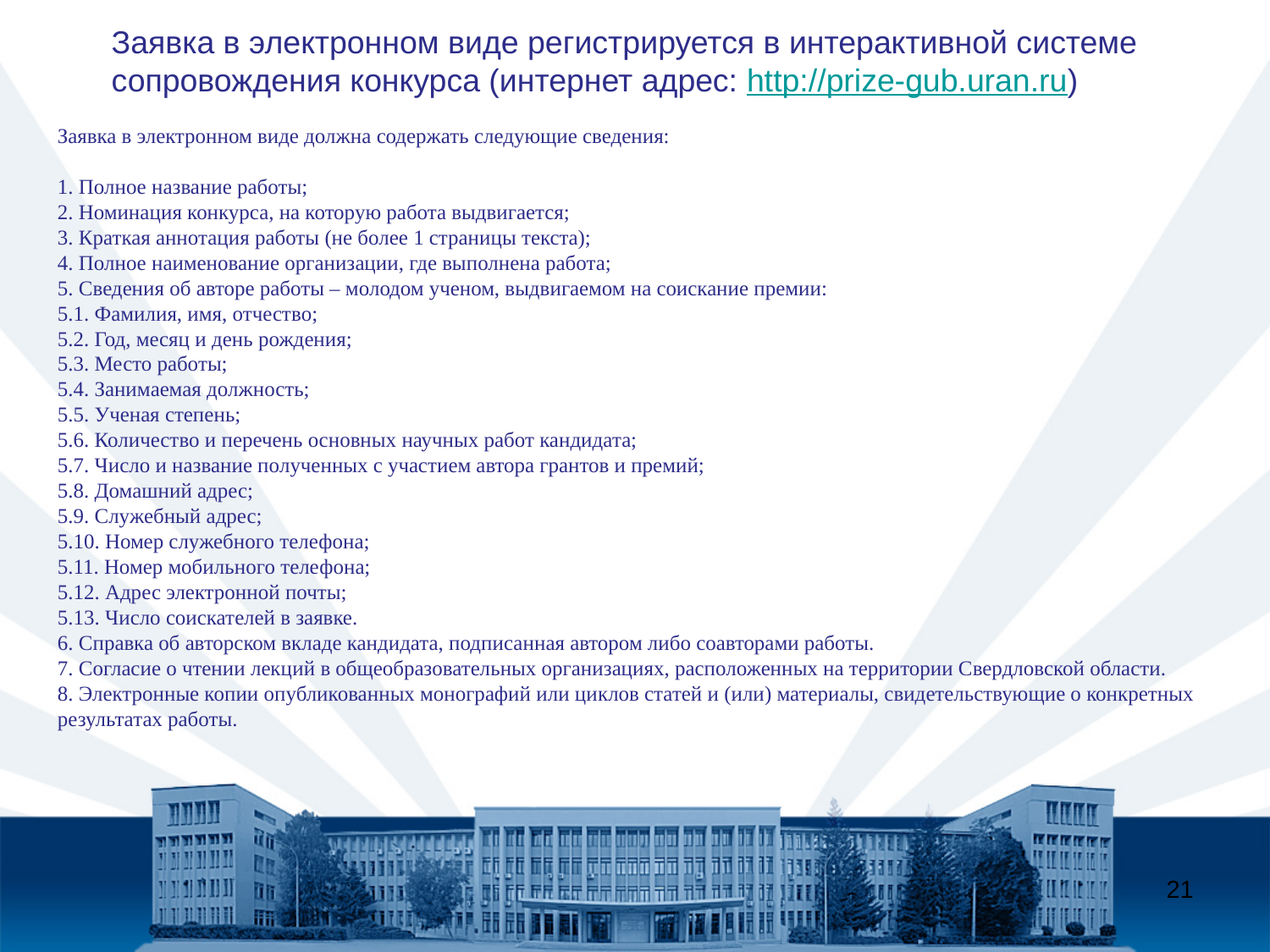

Заявка в электронном виде регистрируется в интерактивной системе сопровождения конкурса (интернет адрес: http://prize-gub.uran.ru)
Заявка в электронном виде должна содержать следующие сведения:

1. Полное название работы;
2. Номинация конкурса, на которую работа выдвигается;
3. Краткая аннотация работы (не более 1 страницы текста);
4. Полное наименование организации, где выполнена работа;
5. Сведения об авторе работы – молодом ученом, выдвигаемом на соискание премии:
5.1. Фамилия, имя, отчество;
5.2. Год, месяц и день рождения;
5.3. Место работы;
5.4. Занимаемая должность;
5.5. Ученая степень;
5.6. Количество и перечень основных научных работ кандидата;
5.7. Число и название полученных с участием автора грантов и премий;
5.8. Домашний адрес;
5.9. Служебный адрес;
5.10. Номер служебного телефона;
5.11. Номер мобильного телефона;
5.12. Адрес электронной почты;
5.13. Число соискателей в заявке.
6. Справка об авторском вкладе кандидата, подписанная автором либо соавторами работы.
7. Согласие о чтении лекций в общеобразовательных организациях, расположенных на территории Свердловской области.
8. Электронные копии опубликованных монографий или циклов статей и (или) материалы, свидетельствующие о конкретных результатах работы.
21